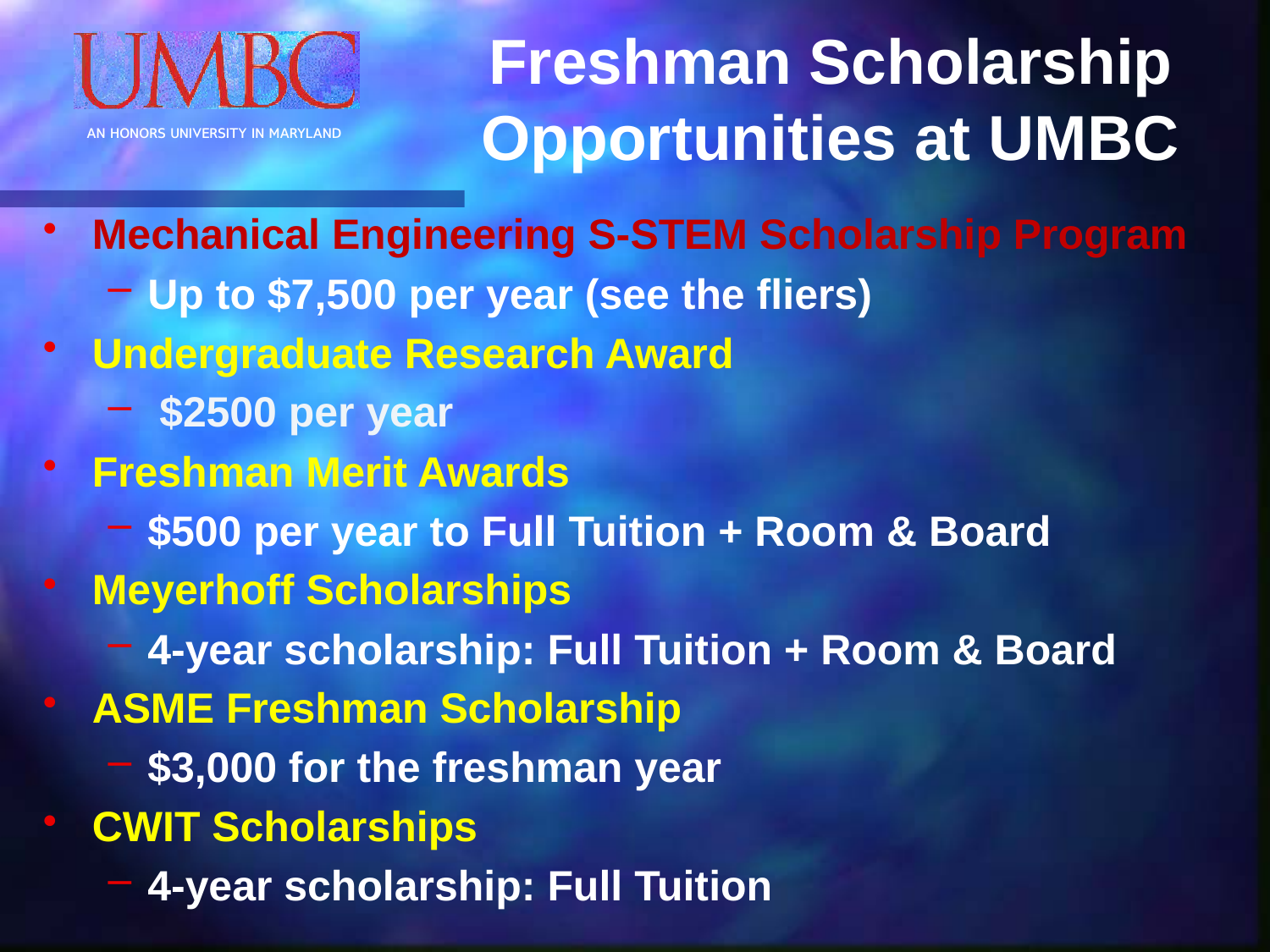

# Freshman Scholarship Opportunities at UMBC
Mechanical Engineering S-STEM Scholarship Program
Up to $7,500 per year (see the fliers)
Undergraduate Research Award
 $2500 per year
Freshman Merit Awards
$500 per year to Full Tuition + Room & Board
Meyerhoff Scholarships
4-year scholarship: Full Tuition + Room & Board
ASME Freshman Scholarship
$3,000 for the freshman year
CWIT Scholarships
4-year scholarship: Full Tuition